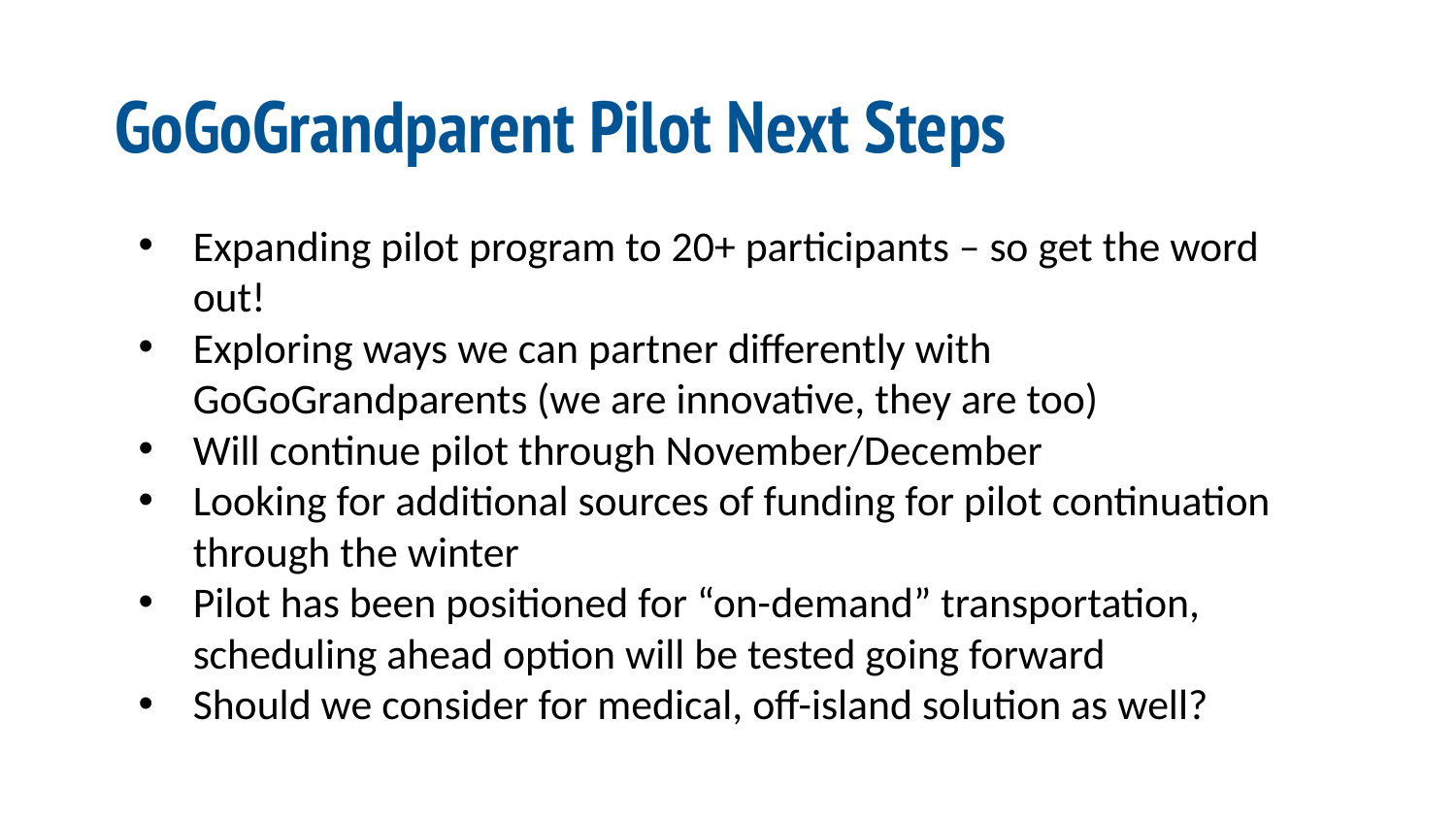

# GoGoGrandparent Pilot Next Steps

Expanding pilot program to 20+ participants – so get the word out!
Exploring ways we can partner differently with GoGoGrandparents (we are innovative, they are too)
Will continue pilot through November/December
Looking for additional sources of funding for pilot continuation through the winter
Pilot has been positioned for “on-demand” transportation, scheduling ahead option will be tested going forward
Should we consider for medical, off-island solution as well?